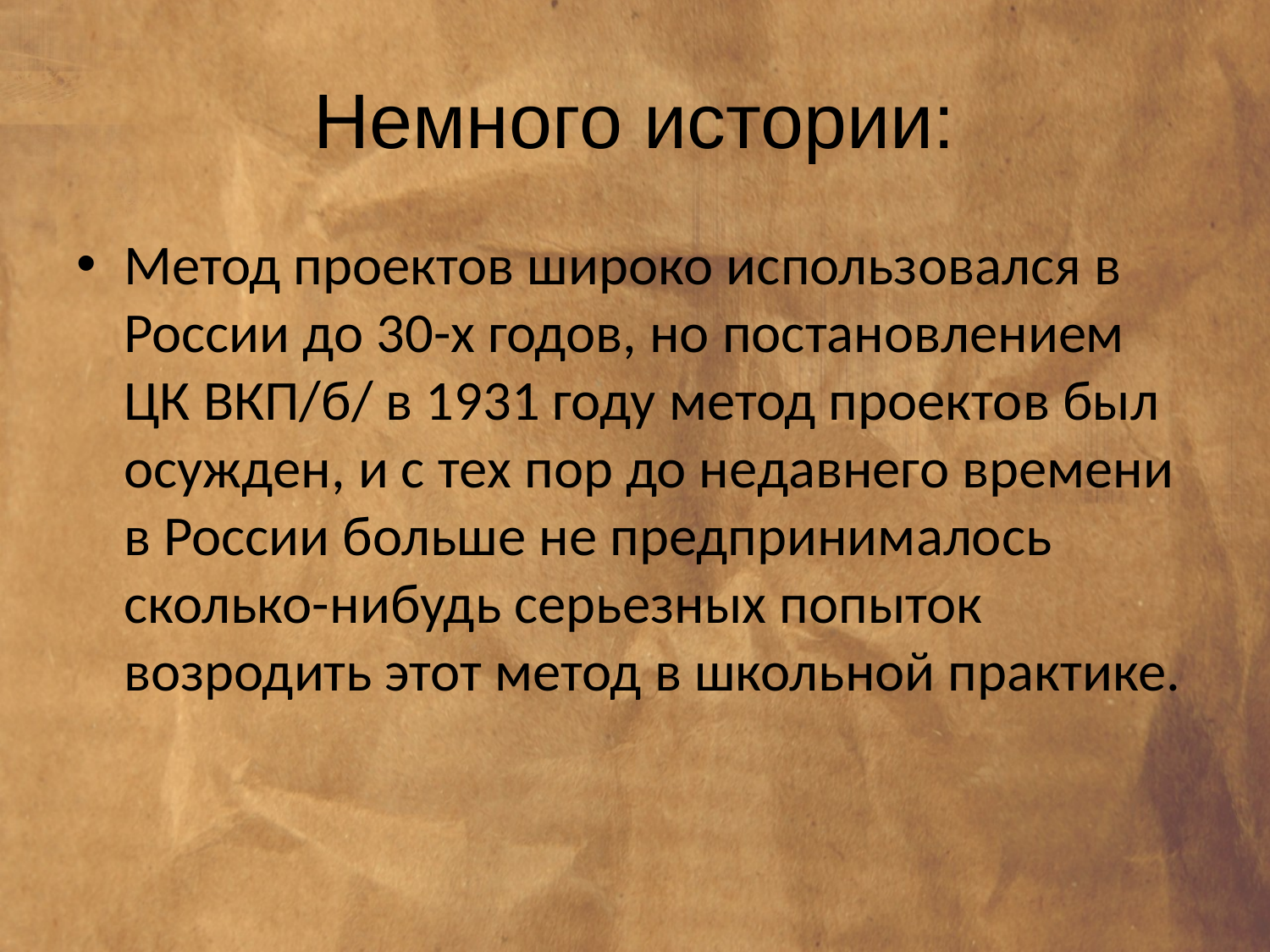

# Немного истории:
Метод проектов широко использовался в России до 30-х годов, но постановлением ЦК ВКП/б/ в 1931 году метод проектов был осужден, и с тех пор до недавнего времени в России больше не предпринималось сколько-нибудь серьезных попыток возродить этот метод в школьной практике.